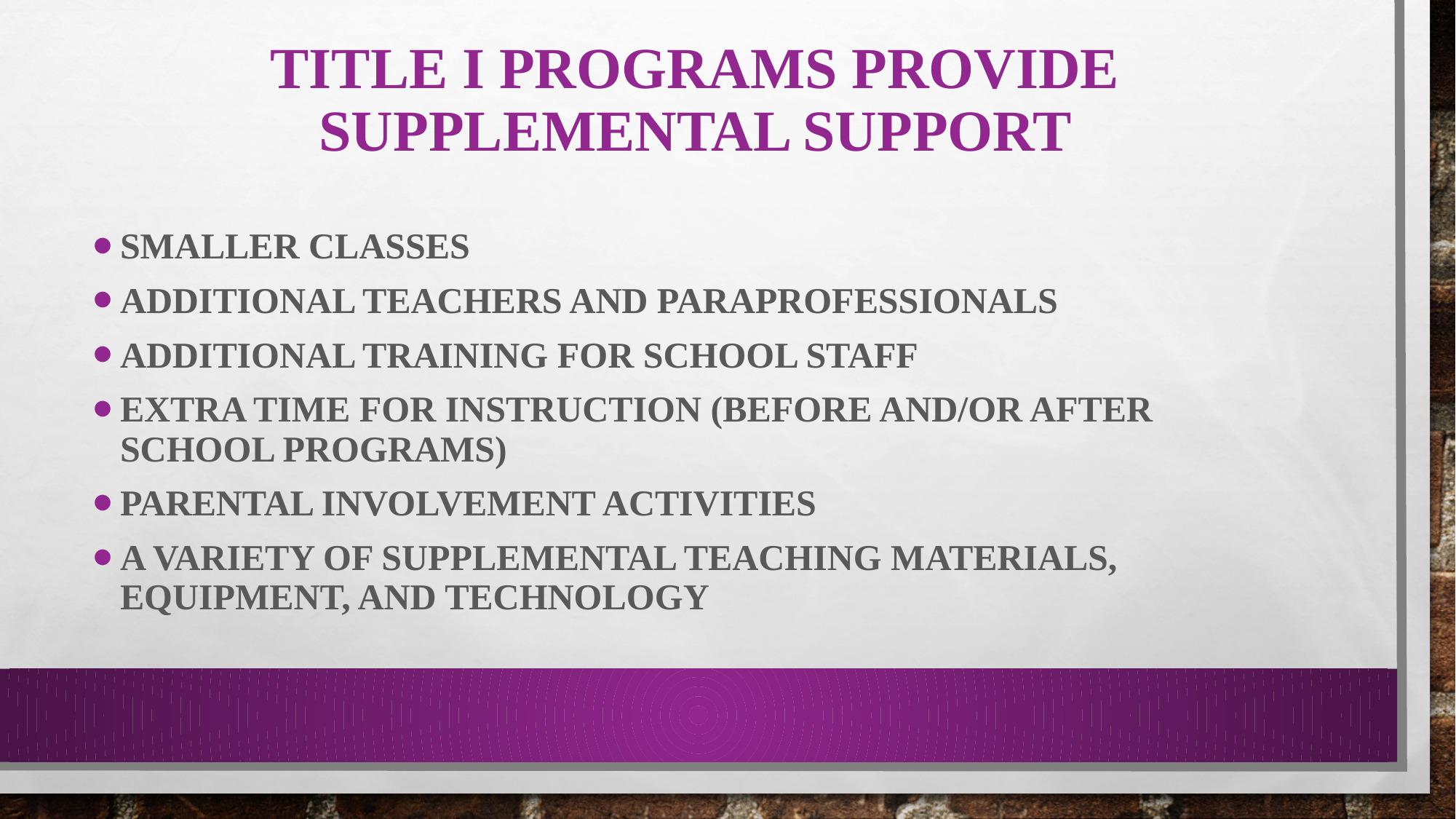

# Title I Programs Provide  Supplemental Support
Smaller classes
Additional teachers and paraprofessionals
Additional training for school staff
Extra time for instruction (Before and/or after school programs)
Parental Involvement Activities
A variety of supplemental teaching materials, equipment, and technology